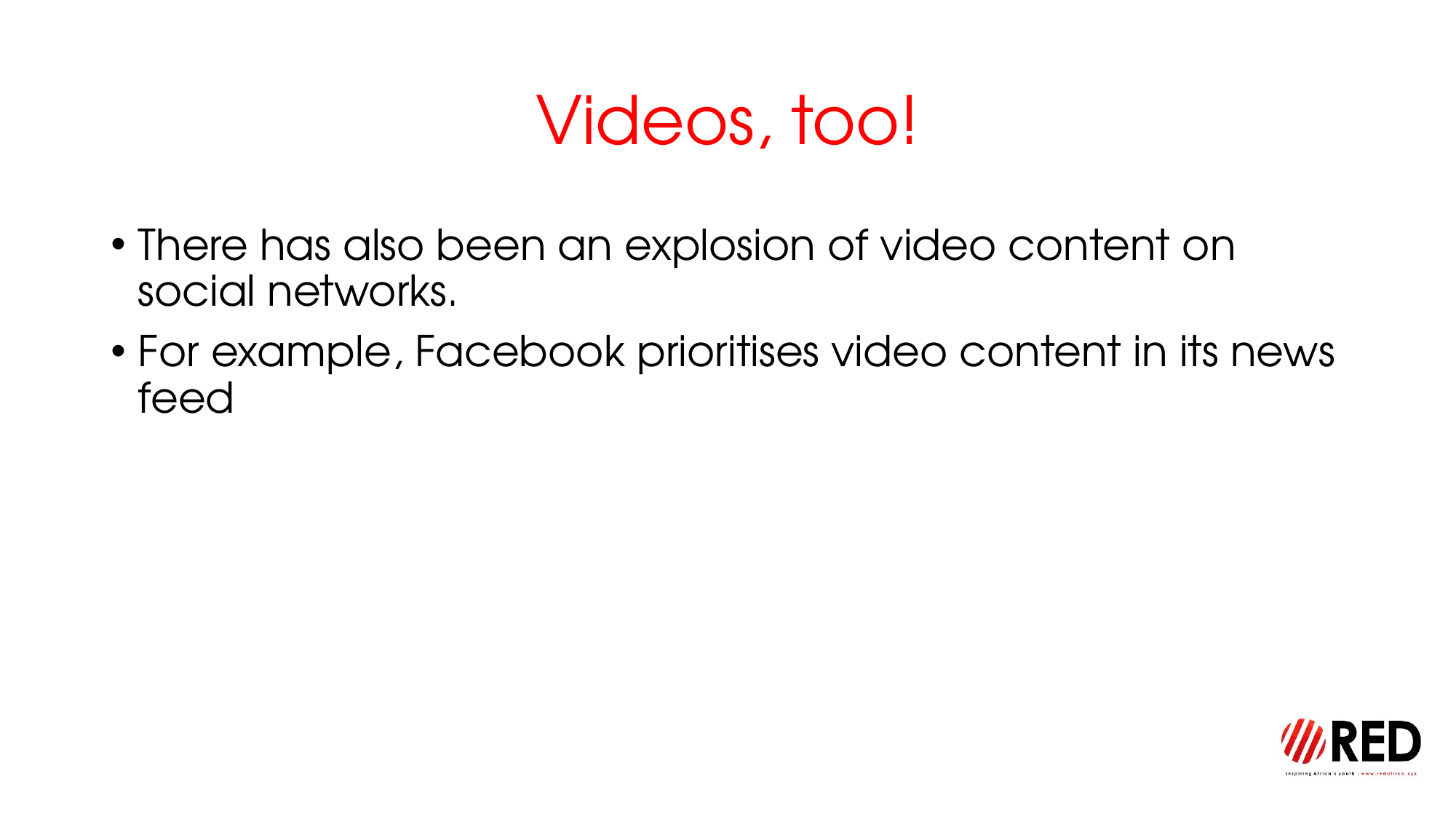

# Videos, too!
There has also been an explosion of video content on social networks.
For example, Facebook prioritises video content in its news feed